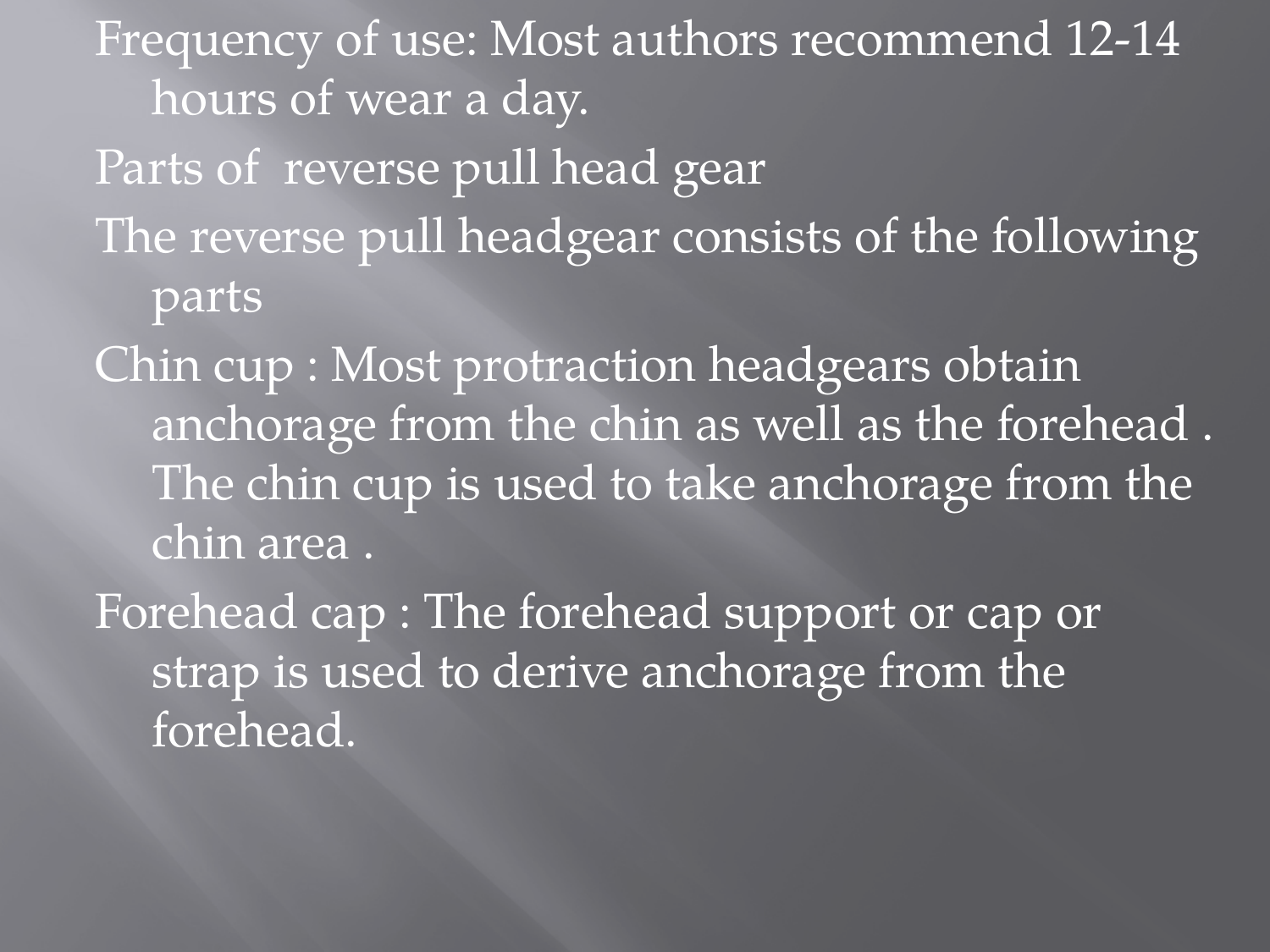

Frequency of use: Most authors recommend 12-14 hours of wear a day.
Parts of  reverse pull head gear
The reverse pull headgear consists of the following parts
Chin cup : Most protraction headgears obtain anchorage from the chin as well as the forehead . The chin cup is used to take anchorage from the chin area .
Forehead cap : The forehead support or cap or strap is used to derive anchorage from the forehead.
#